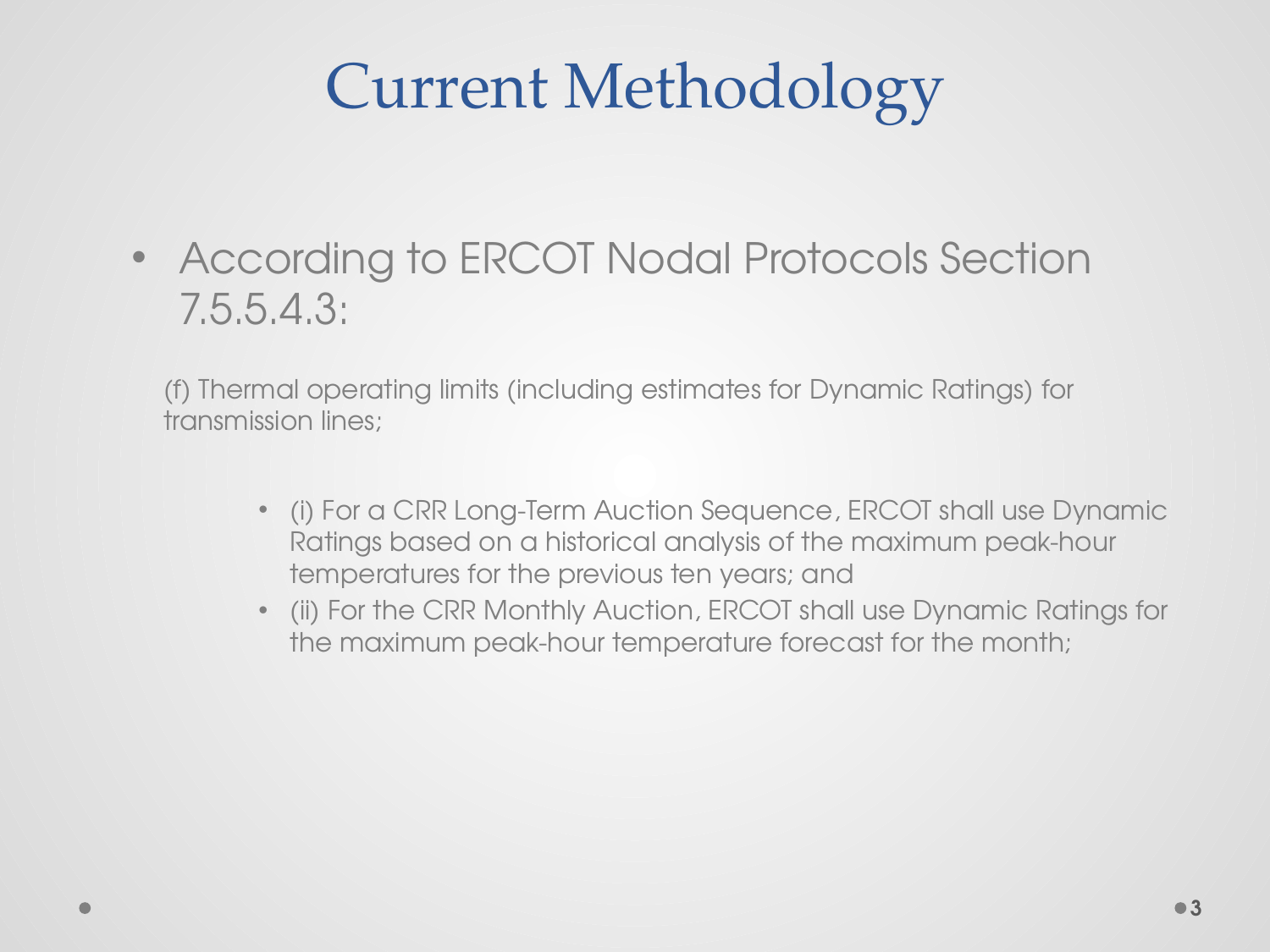

# Current Methodology
According to ERCOT Nodal Protocols Section 7.5.5.4.3:
(f) Thermal operating limits (including estimates for Dynamic Ratings) for transmission lines;

(i) For a CRR Long-Term Auction Sequence, ERCOT shall use Dynamic Ratings based on a historical analysis of the maximum peak-hour temperatures for the previous ten years; and
(ii) For the CRR Monthly Auction, ERCOT shall use Dynamic Ratings for the maximum peak-hour temperature forecast for the month;

3